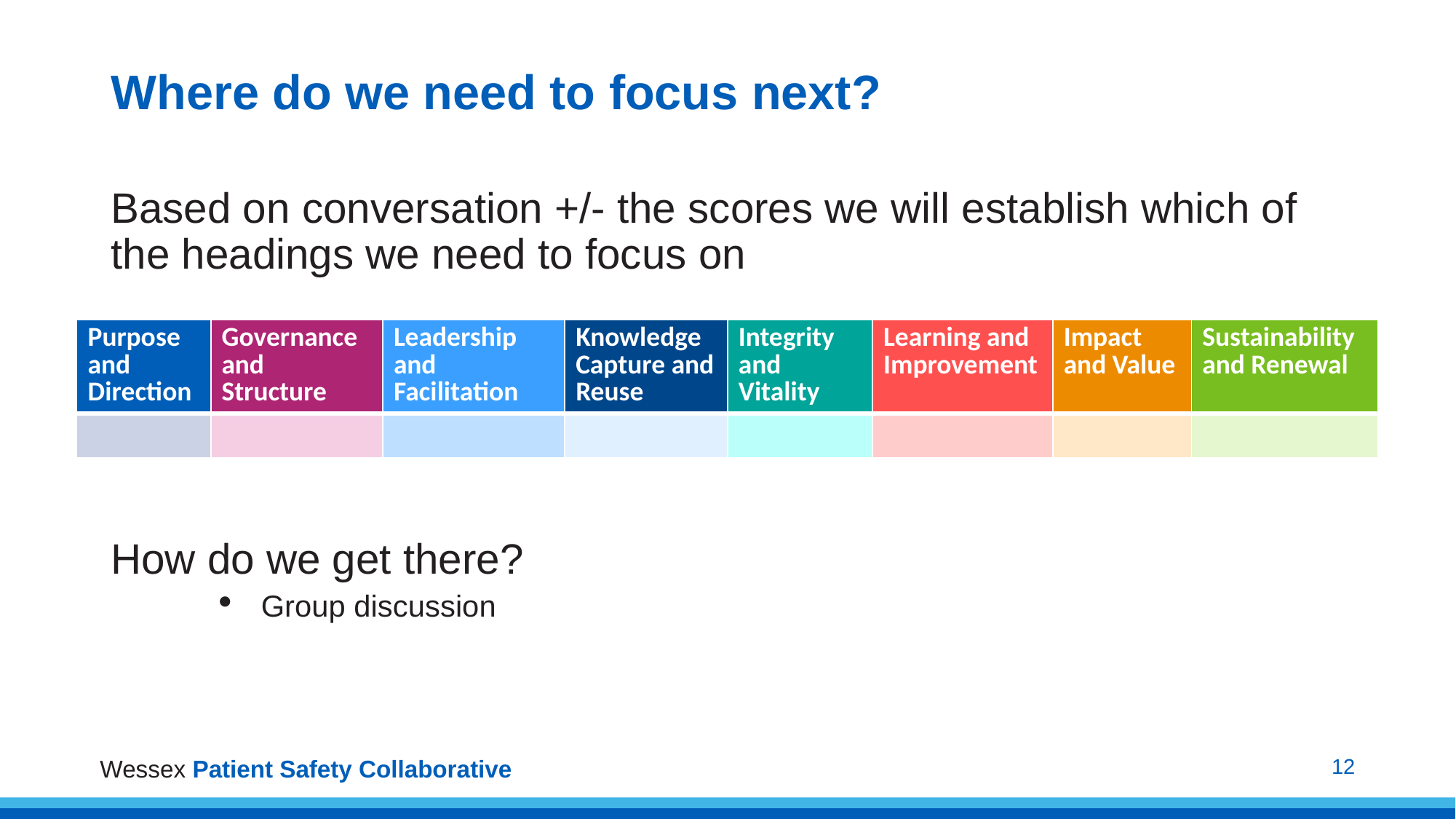

# Where do we need to focus next?
Based on conversation +/- the scores we will establish which of the headings we need to focus on

How do we get there?
Group discussion

| Purpose and Direction | Governance and Structure | Leadership and Facilitation | Knowledge Capture and Reuse | Integrity and Vitality | Learning and Improvement | Impact and Value | Sustainability and Renewal |
| --- | --- | --- | --- | --- | --- | --- | --- |
|  |  |  |  |  |  |  |  |
12